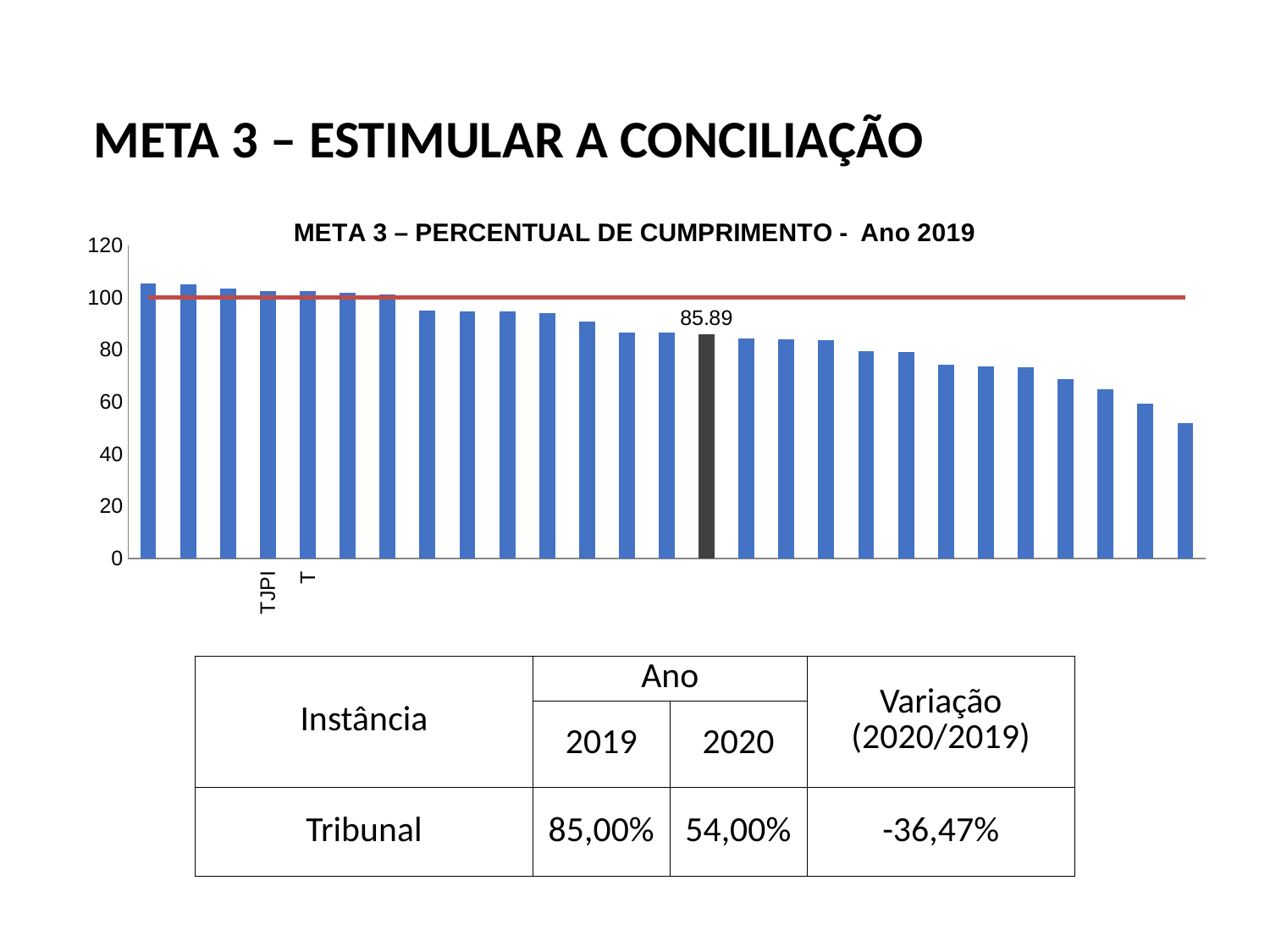

META 3 – ESTIMULAR A CONCILIAÇÃO

### Chart: META 3 – PERCENTUAL DE CUMPRIMENTO -  Ano 2019

| Category |  |  |
|---|---|---|
| TJMT | 105.36 | 100.0 |
| TJPB | 105.04 | 100.0 |
| TJRS | 103.27 | 100.0 |
| TJPI | 102.39 | 100.0 |
| TJDFT | 102.32 | 100.0 |
| TJAM | 101.71 | 100.0 |
| TJRR | 101.21 | 100.0 |
| TJSE | 94.91 | 100.0 |
| TJAP | 94.65 | 100.0 |
| TJRJ | 94.5 | 100.0 |
| TJPR | 94.15 | 100.0 |
| TJPE | 90.6 | 100.0 |
| TJAL | 86.47 | 100.0 |
| TJRO | 86.44 | 100.0 |
| TJES | 85.89 | 100.0 |
| TJMS | 84.24 | 100.0 |
| TJRN | 83.98 | 100.0 |
| TJMG | 83.62 | 100.0 |
| TJSP | 79.59 | 100.0 |
| TJPA | 79.11 | 100.0 |
| TJMA | 74.26 | 100.0 |
| TJCE | 73.7 | 100.0 |
| TJAC | 73.19 | 100.0 |
| TJTO | 68.59 | 100.0 |
| TJBA | 64.86 | 100.0 |
| TJGO | 59.29 | 100.0 |
| TJSC | 51.77 | 100.0 |
| Instância | Ano |  | Variação (2020/2019) |
| --- | --- | --- | --- |
|  | 2019 | 2020 |  |
| Tribunal | 85,00% | 54,00% | -36,47% |